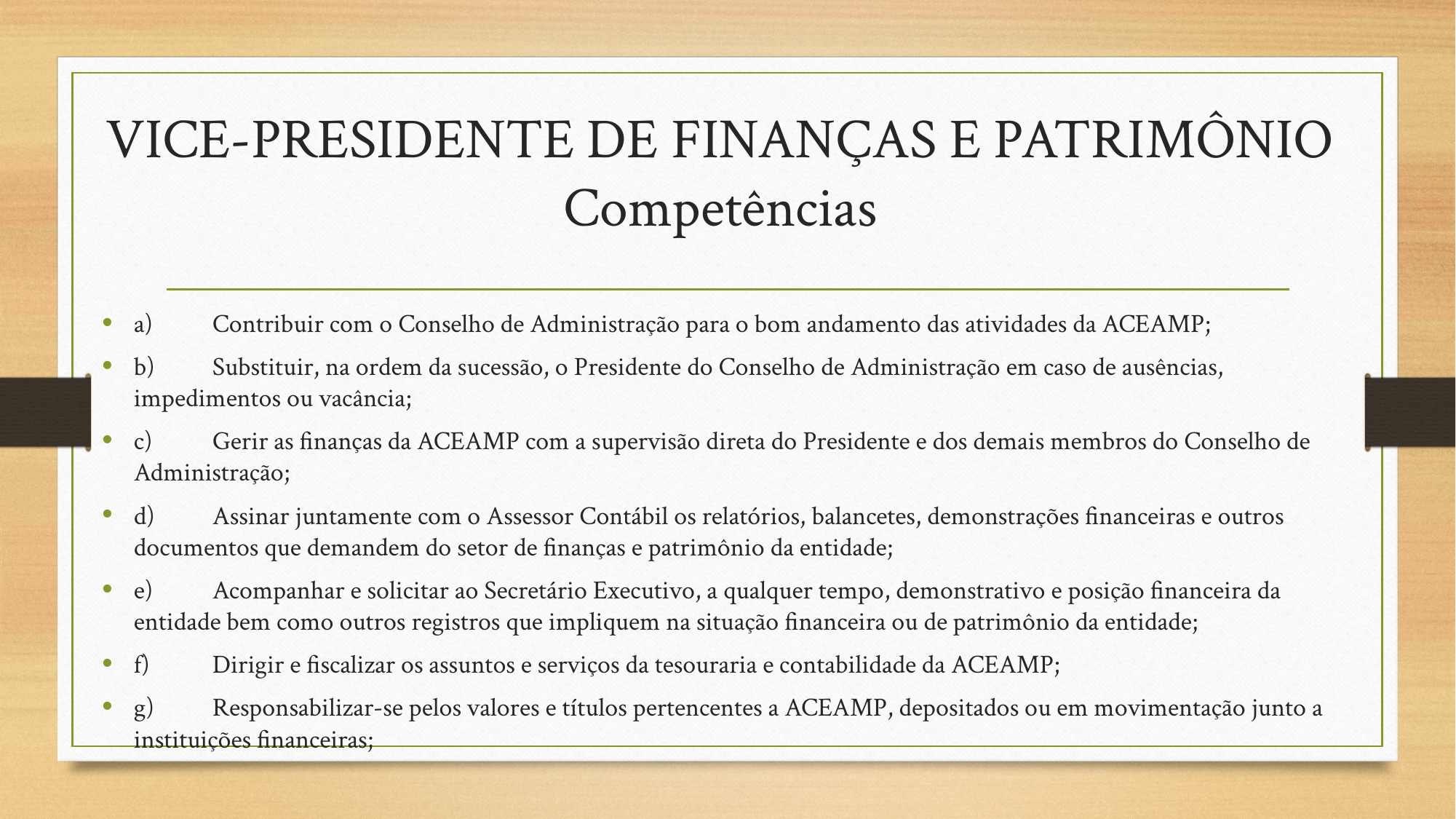

# VICE-PRESIDENTE DE FINANÇAS E PATRIMÔNIO Competências
a)	Contribuir com o Conselho de Administração para o bom andamento das atividades da ACEAMP;
b)	Substituir, na ordem da sucessão, o Presidente do Conselho de Administração em caso de ausências, impedimentos ou vacância;
c)	Gerir as finanças da ACEAMP com a supervisão direta do Presidente e dos demais membros do Conselho de Administração;
d)	Assinar juntamente com o Assessor Contábil os relatórios, balancetes, demonstrações financeiras e outros documentos que demandem do setor de finanças e patrimônio da entidade;
e)	Acompanhar e solicitar ao Secretário Executivo, a qualquer tempo, demonstrativo e posição financeira da entidade bem como outros registros que impliquem na situação financeira ou de patrimônio da entidade;
f)	Dirigir e fiscalizar os assuntos e serviços da tesouraria e contabilidade da ACEAMP;
g)	Responsabilizar-se pelos valores e títulos pertencentes a ACEAMP, depositados ou em movimentação junto a instituições financeiras;